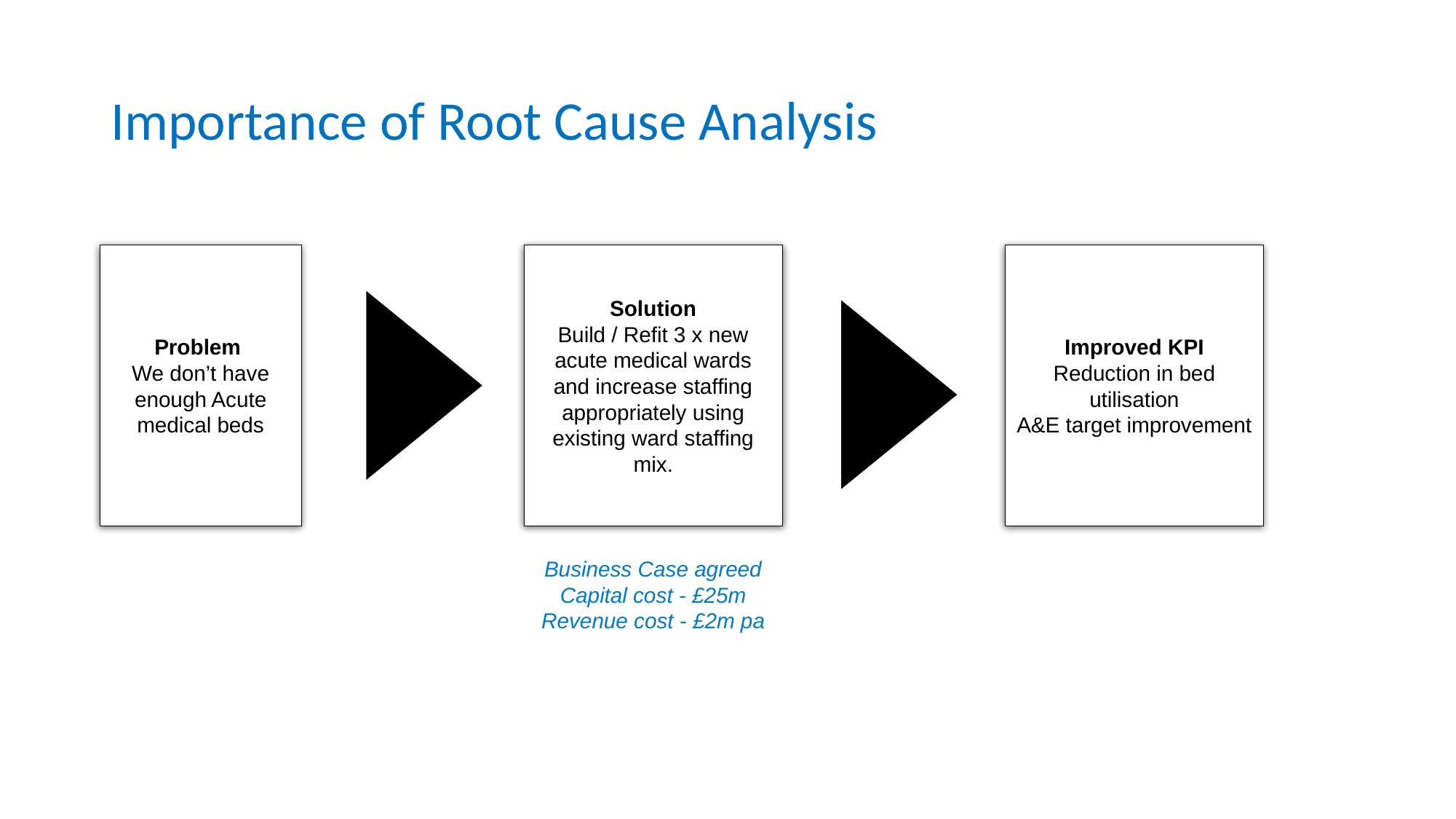

# Importance of Root Cause Analysis
Improved KPI
Reduction in bed utilisation
A&E target improvement
Problem
We don’t have enough Acute medical beds
Solution
Build / Refit 3 x new acute medical wards and increase staffing appropriately using existing ward staffing mix.

Business Case agreed
Capital cost - £25m
Revenue cost - £2m pa